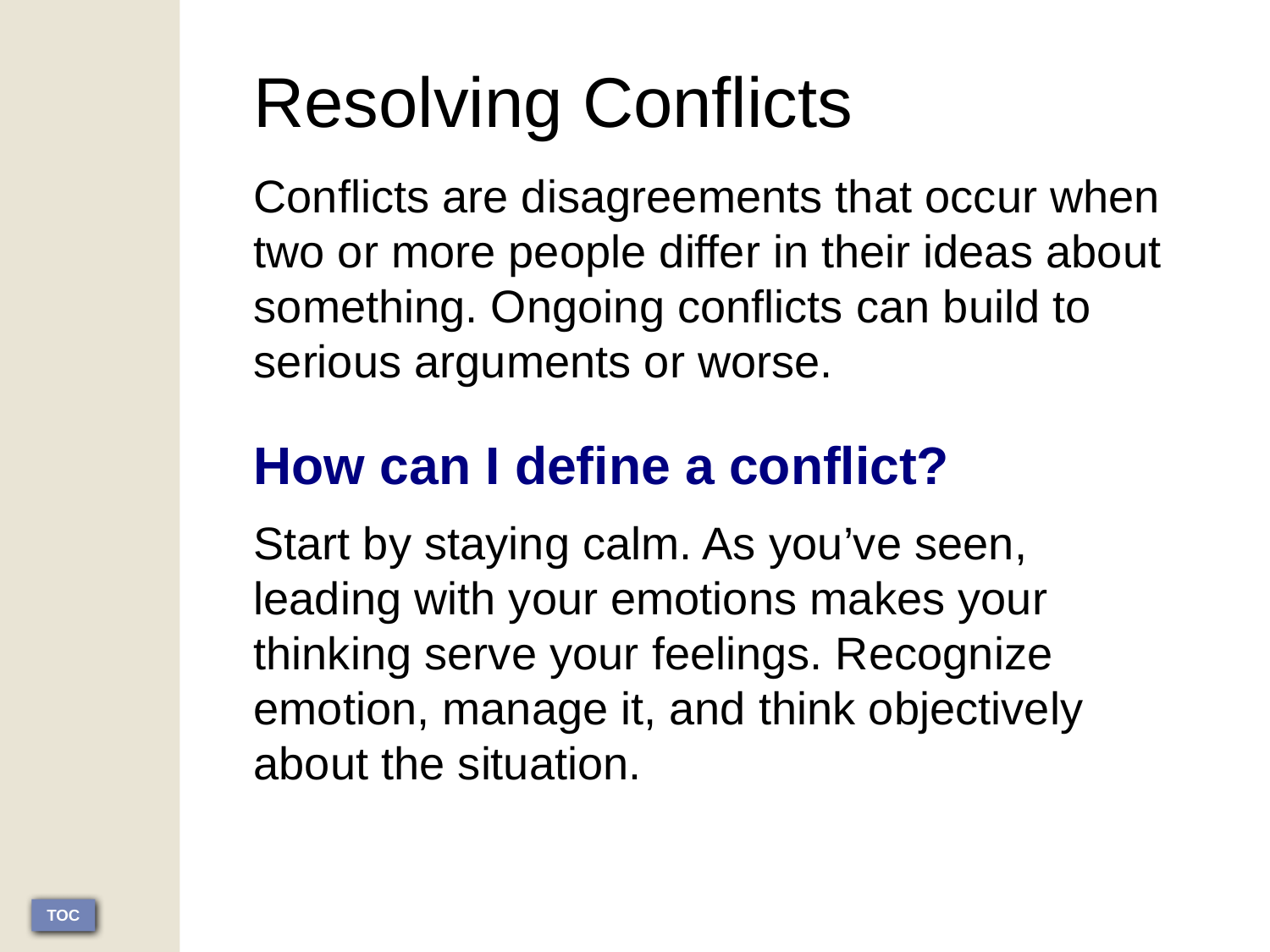

Resolving Conflicts
Conflicts are disagreements that occur when two or more people differ in their ideas about something. Ongoing conflicts can build to serious arguments or worse.
How can I define a conflict?
Start by staying calm. As you’ve seen, leading with your emotions makes your thinking serve your feelings. Recognize emotion, manage it, and think objectively about the situation.